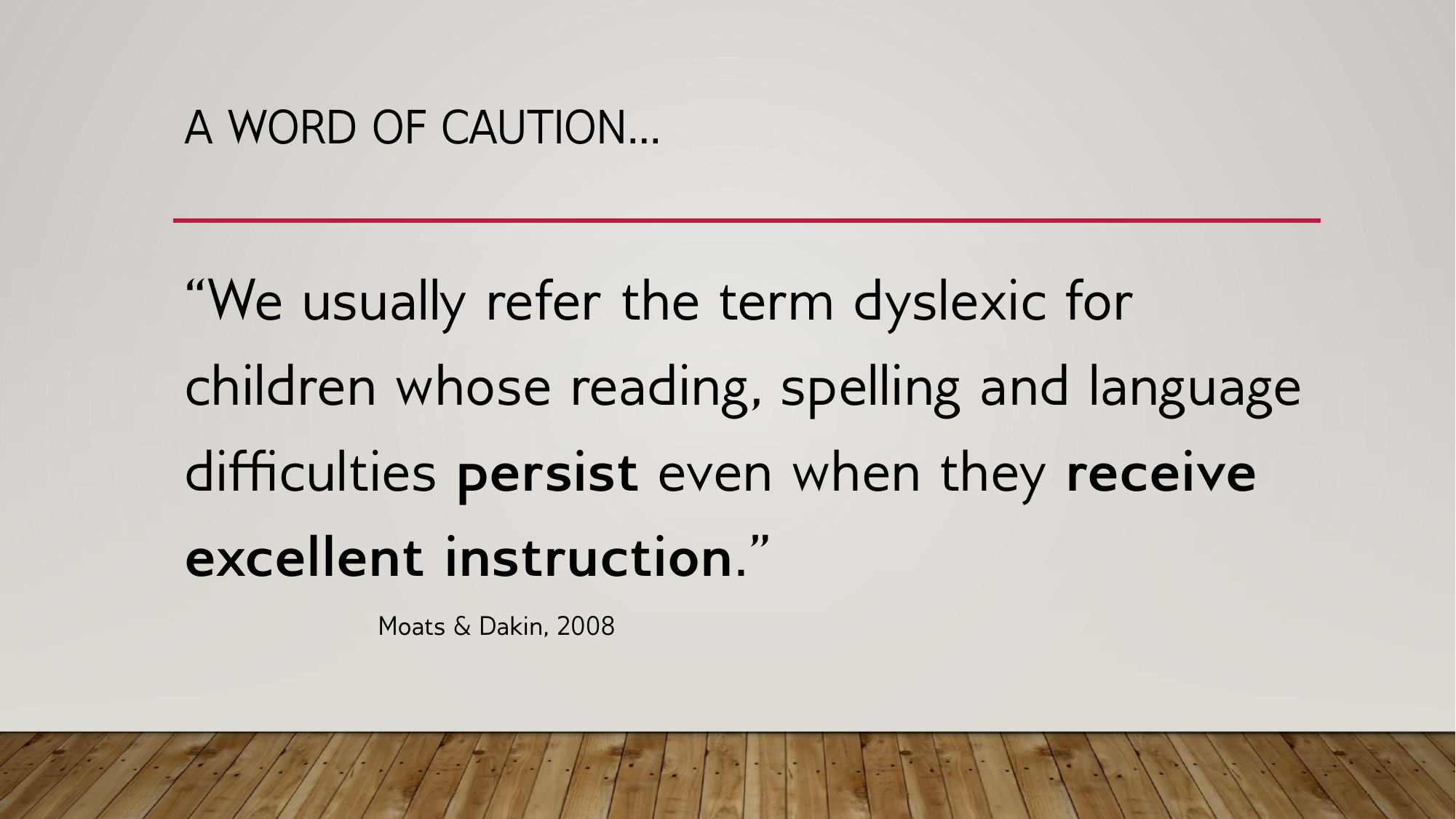

# A word of caution…
“We usually refer the term dyslexic for children whose reading, spelling and language difficulties persist even when they receive excellent instruction.”
				 									Moats & Dakin, 2008